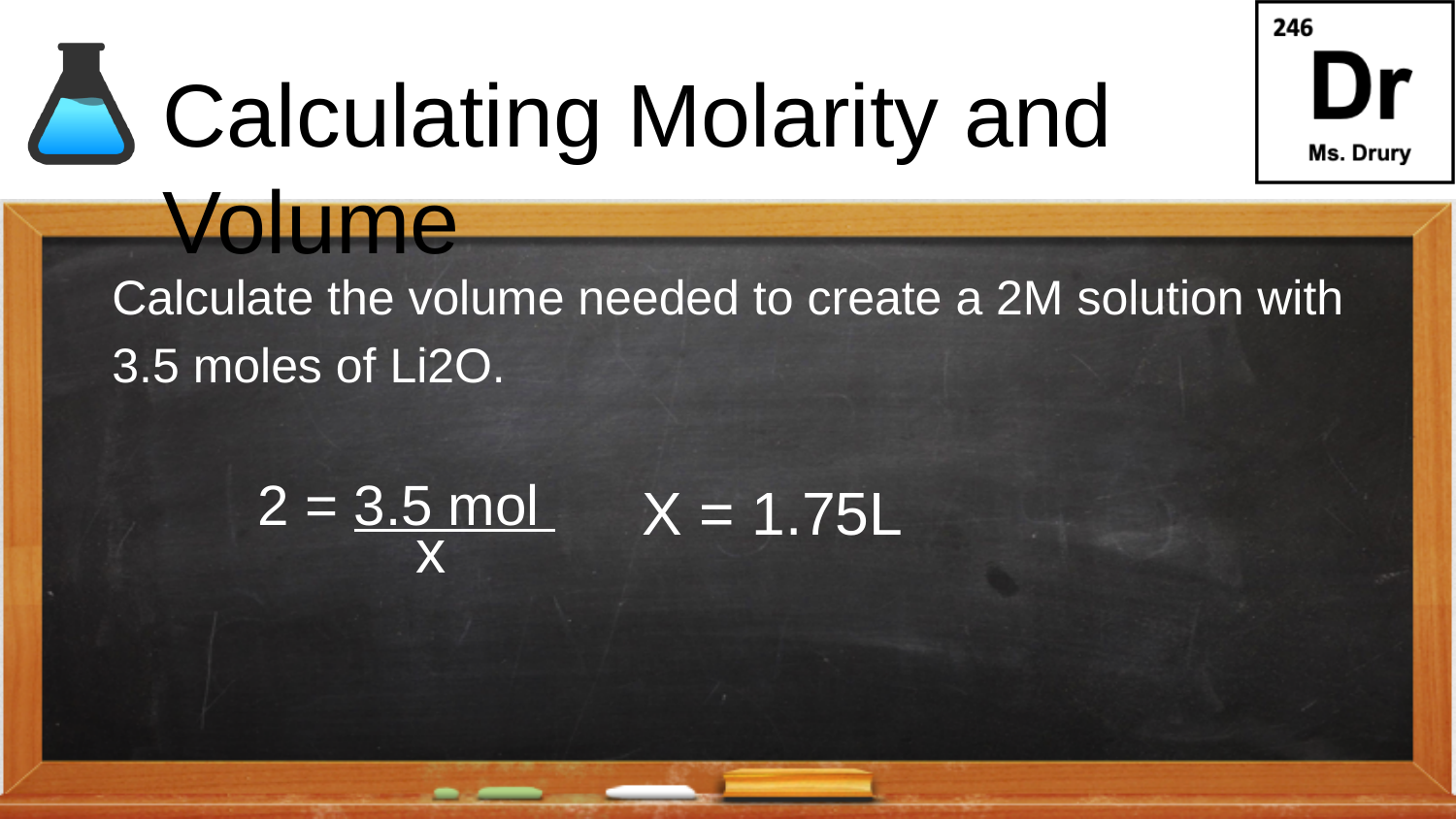

# Calculating Molarity and Volume
Calculate the volume needed to create a 2M solution with 3.5 moles of Li2O.

	2 = 3.5 mol
X = 1.75L
x